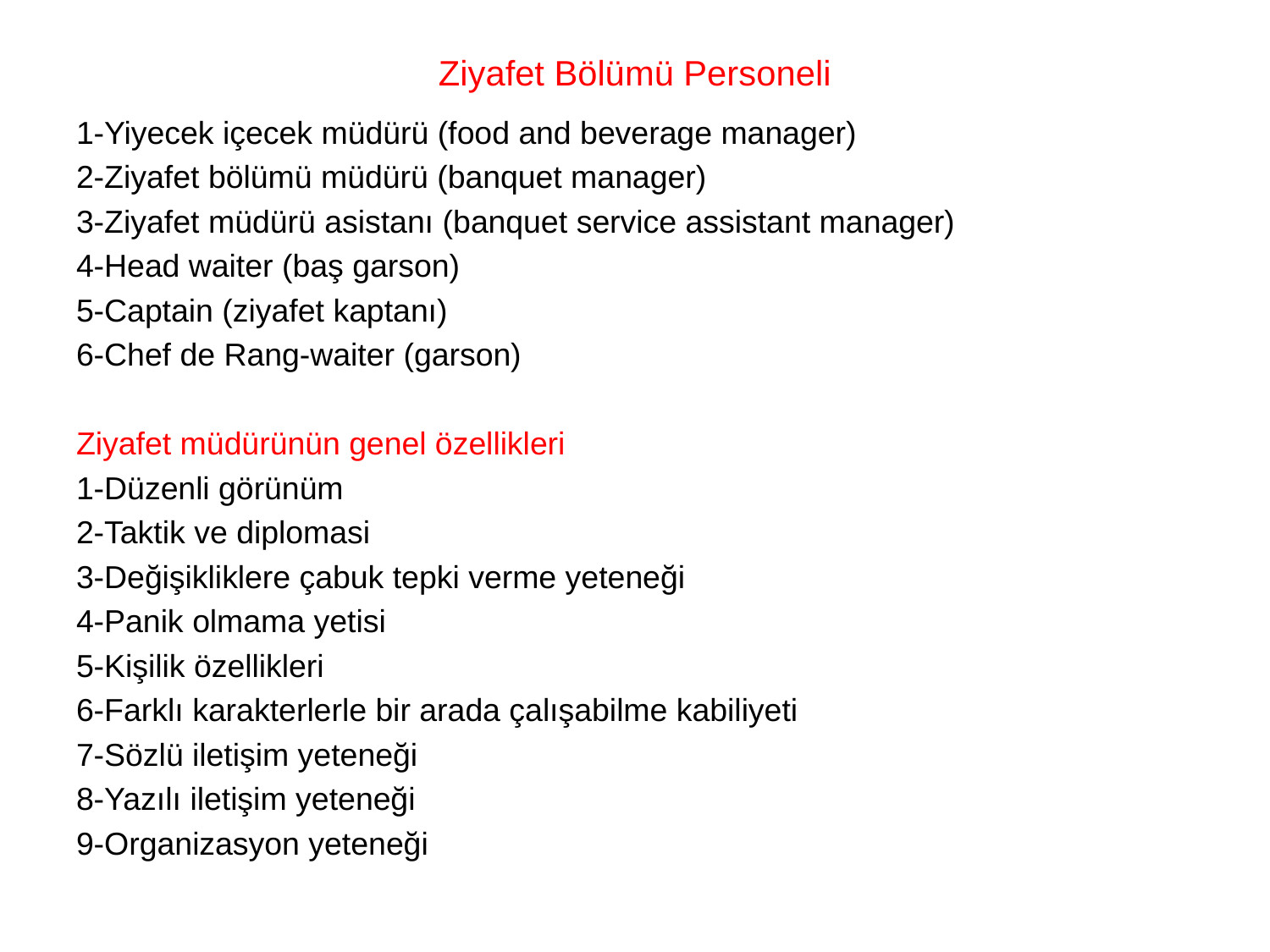

# Ziyafet Bölümü Personeli
1-Yiyecek içecek müdürü (food and beverage manager)
2-Ziyafet bölümü müdürü (banquet manager)
3-Ziyafet müdürü asistanı (banquet service assistant manager)
4-Head waiter (baş garson)
5-Captain (ziyafet kaptanı)
6-Chef de Rang-waiter (garson)

Ziyafet müdürünün genel özellikleri
1-Düzenli görünüm
2-Taktik ve diplomasi
3-Değişikliklere çabuk tepki verme yeteneği
4-Panik olmama yetisi
5-Kişilik özellikleri
6-Farklı karakterlerle bir arada çalışabilme kabiliyeti
7-Sözlü iletişim yeteneği
8-Yazılı iletişim yeteneği
9-Organizasyon yeteneği